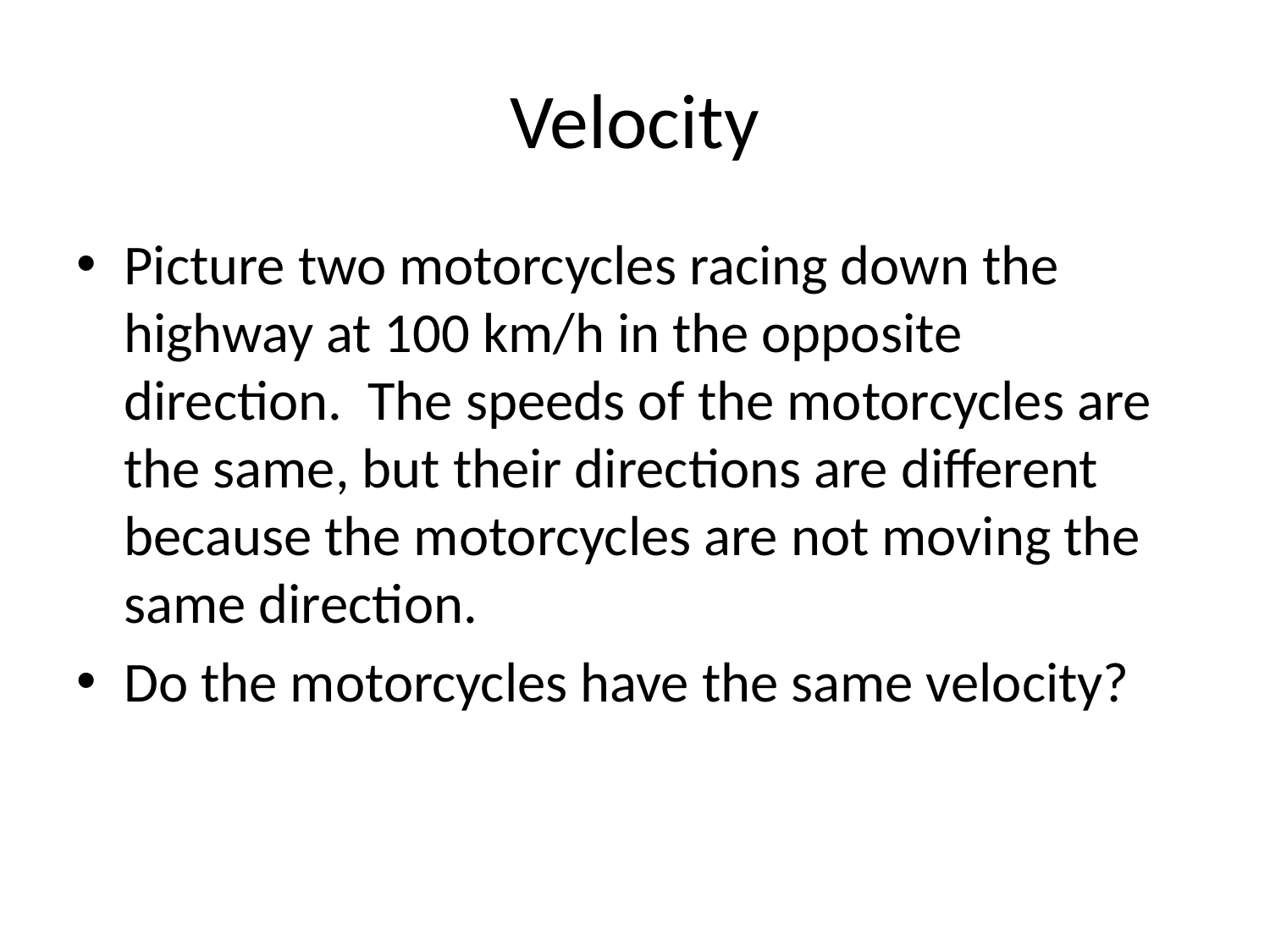

# Velocity
Picture two motorcycles racing down the highway at 100 km/h in the opposite direction.  The speeds of the motorcycles are the same, but their directions are different because the motorcycles are not moving the same direction.
Do the motorcycles have the same velocity?